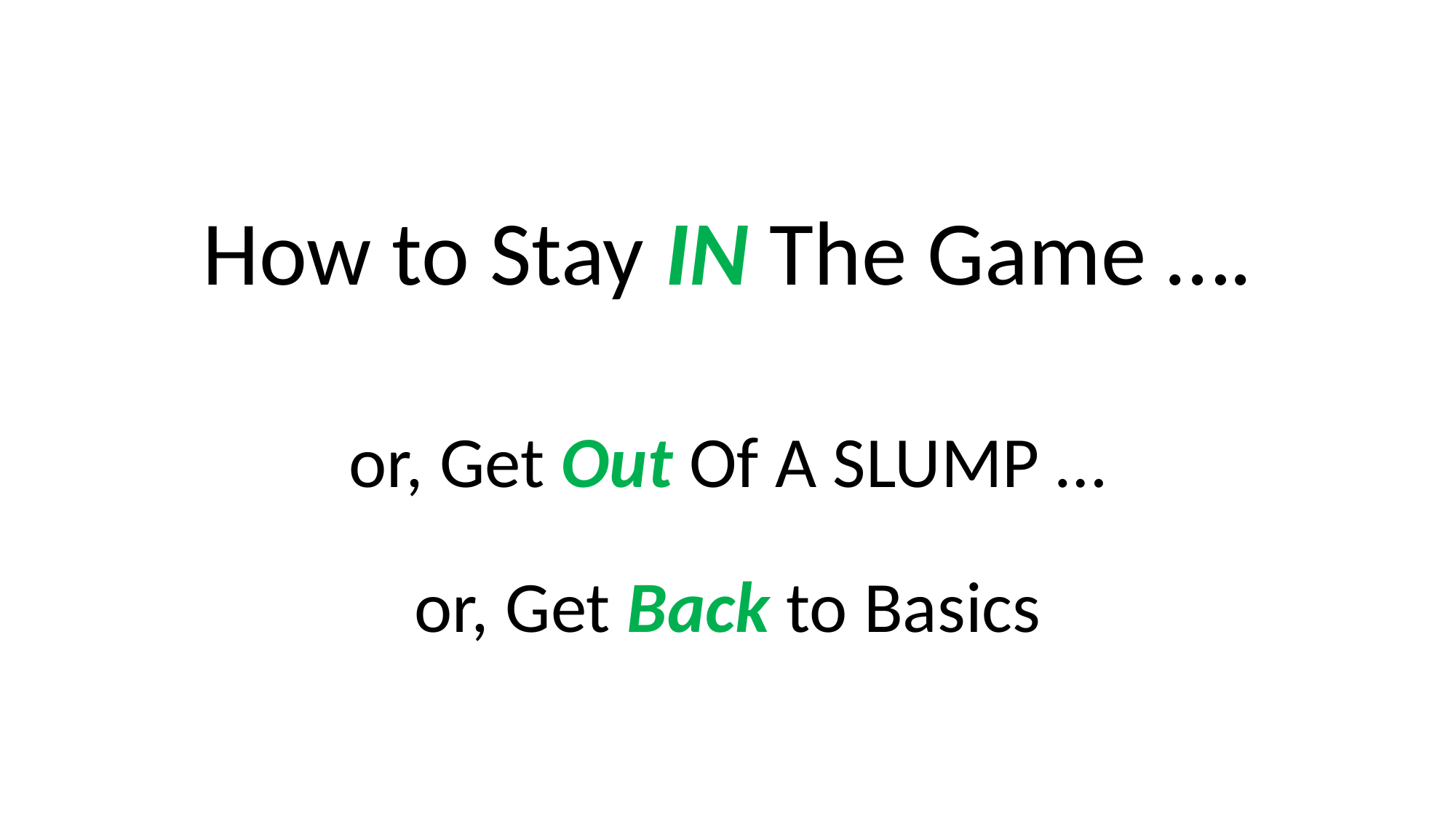

# How to Stay IN The Game ….
or, Get Out Of A SLUMP …
or, Get Back to Basics